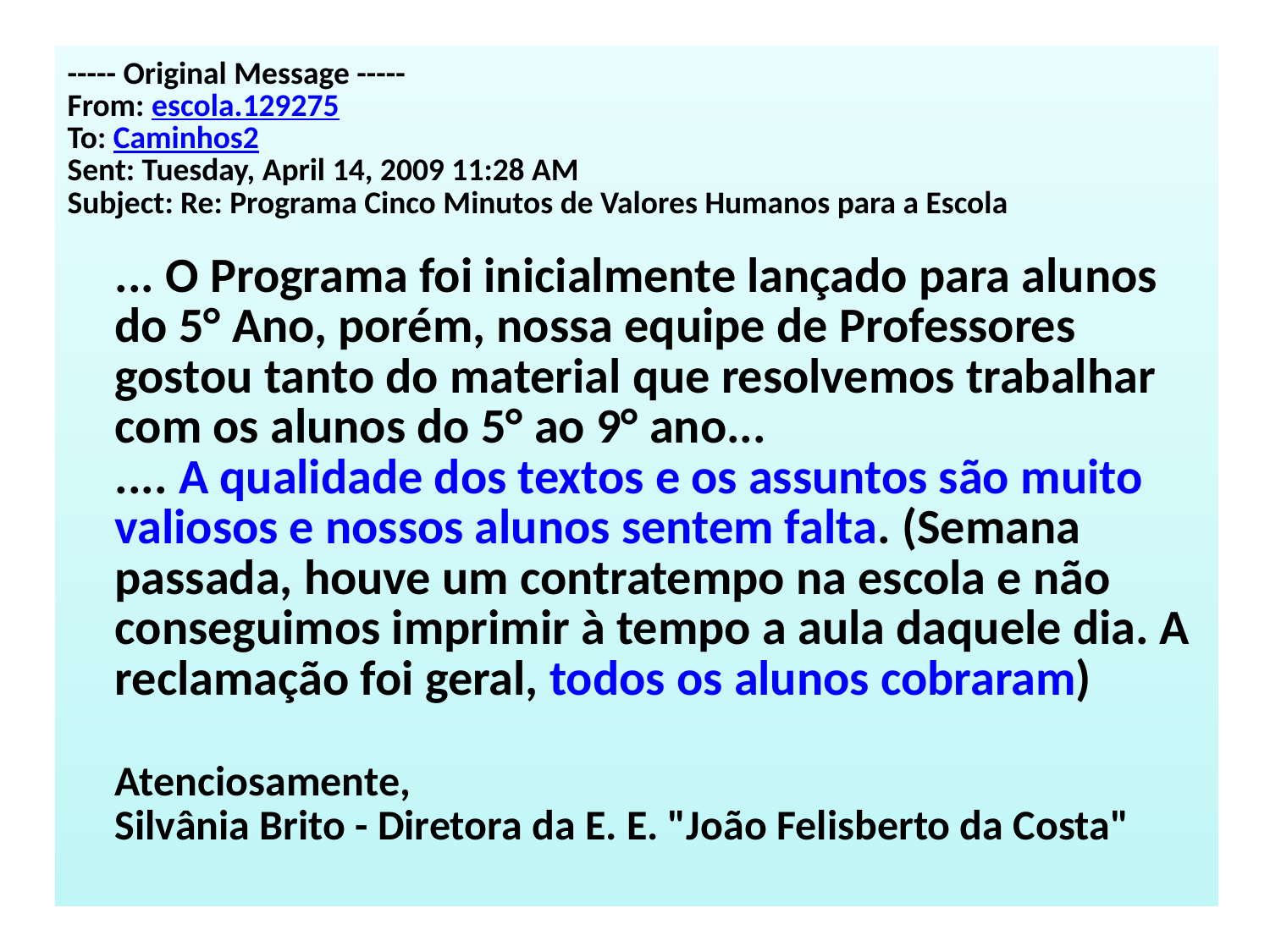

----- Original Message -----
From: escola.129275
To: Caminhos2
Sent: Tuesday, April 14, 2009 11:28 AM
Subject: Re: Programa Cinco Minutos de Valores Humanos para a Escola

	... O Programa foi inicialmente lançado para alunos do 5° Ano, porém, nossa equipe de Professores gostou tanto do material que resolvemos trabalhar com os alunos do 5° ao 9° ano...
	.... A qualidade dos textos e os assuntos são muito valiosos e nossos alunos sentem falta. (Semana passada, houve um contratempo na escola e não conseguimos imprimir à tempo a aula daquele dia. A reclamação foi geral, todos os alunos cobraram)

	Atenciosamente,
	Silvânia Brito - Diretora da E. E. "João Felisberto da Costa"